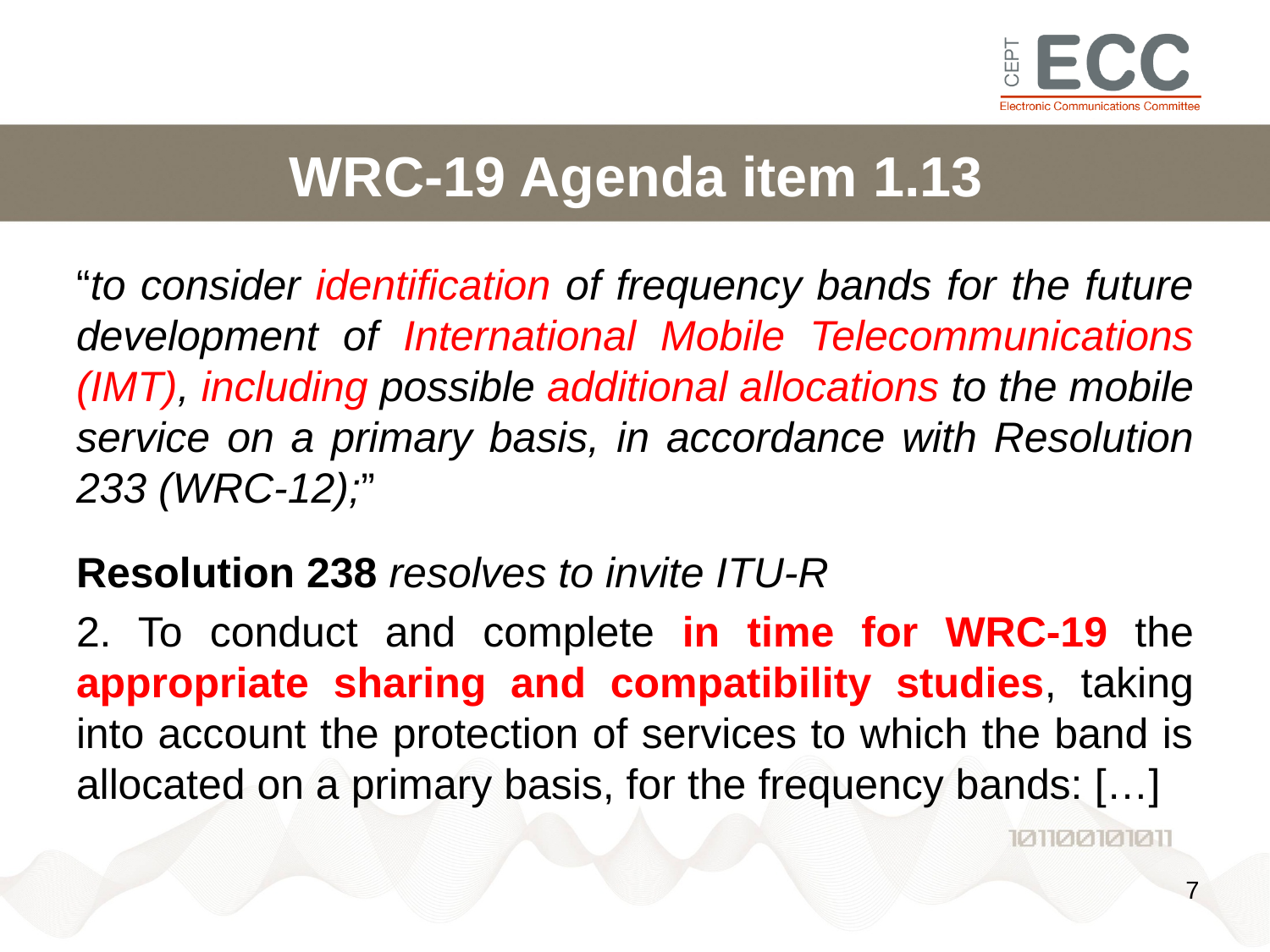

# WRC-19 Agenda item 1.13

“to consider identification of frequency bands for the future development of International Mobile Telecommunications (IMT), including possible additional allocations to the mobile service on a primary basis, in accordance with Resolution 233 (WRC-12);”

Resolution 238 resolves to invite ITU-R
2. To conduct and complete in time for WRC-19 the appropriate sharing and compatibility studies, taking into account the protection of services to which the band is allocated on a primary basis, for the frequency bands: […]

7